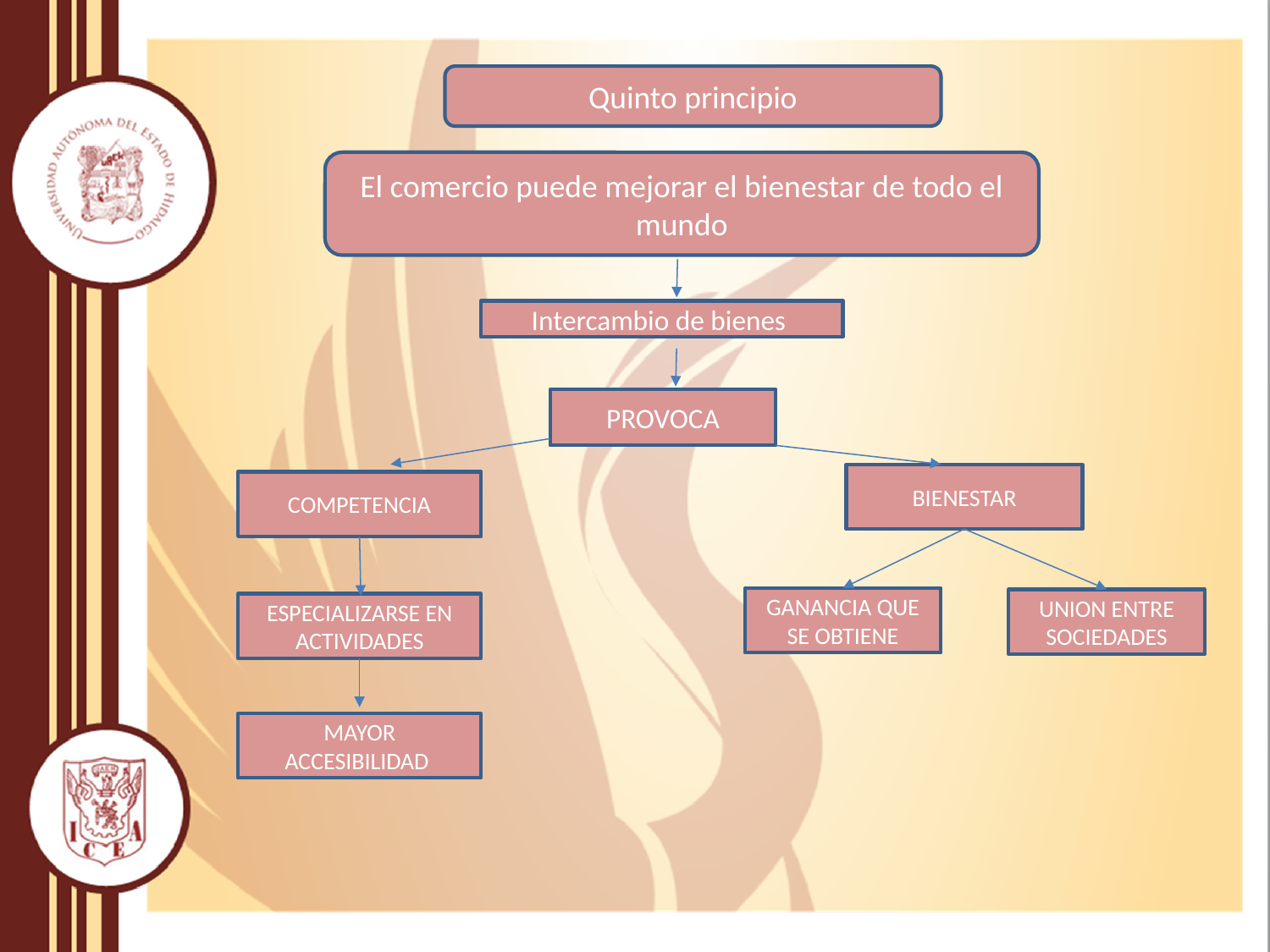

Quinto principio
El comercio puede mejorar el bienestar de todo el mundo
Intercambio de bienes
PROVOCA
BIENESTAR
COMPETENCIA
GANANCIA QUE SE OBTIENE
UNION ENTRE SOCIEDADES
ESPECIALIZARSE EN ACTIVIDADES
MAYOR ACCESIBILIDAD